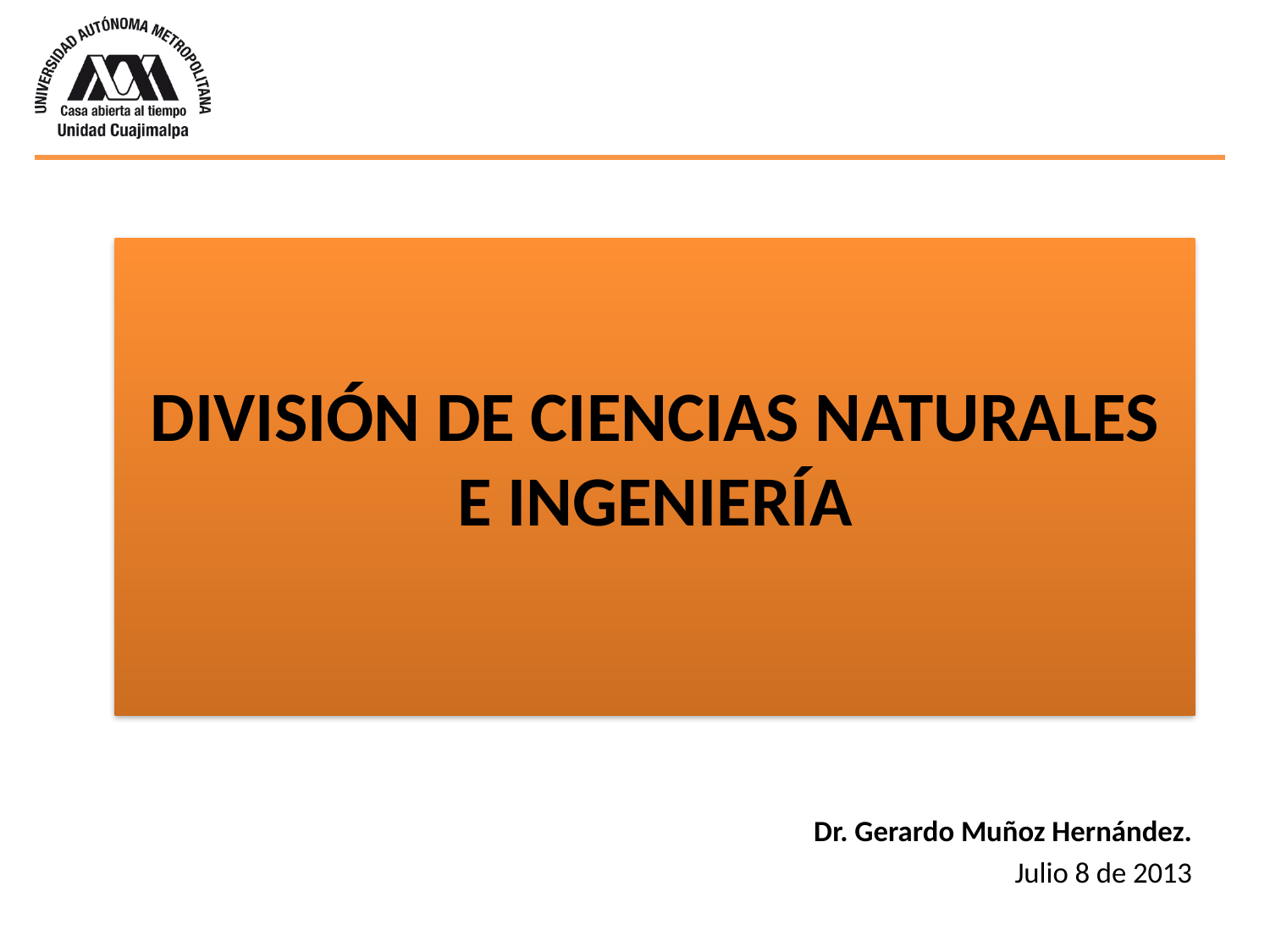

DIVISIÓN DE CIENCIAS NATURALES E INGENIERÍA

Dr. Gerardo Muñoz Hernández.
Julio 8 de 2013